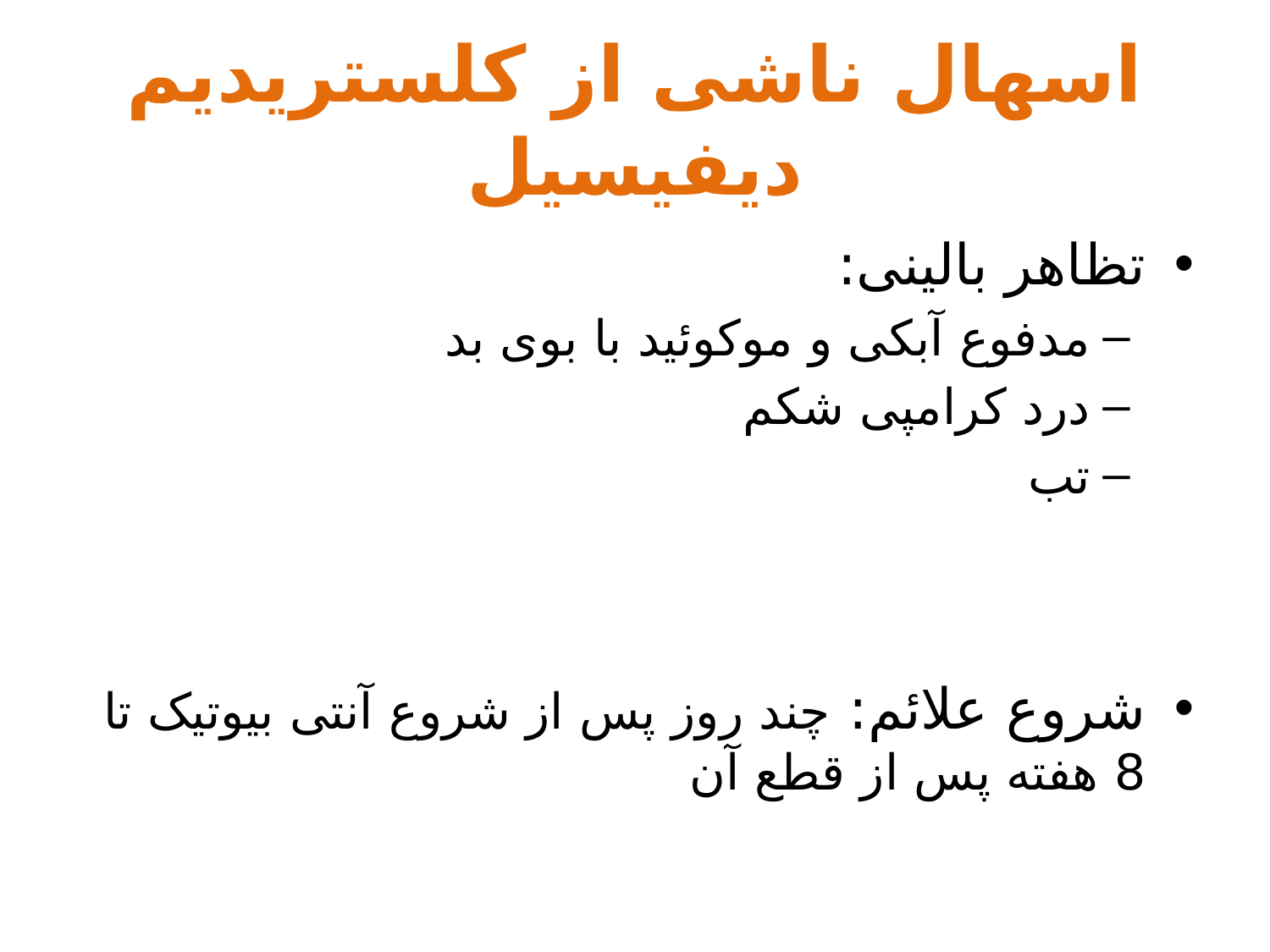

# اسهال ناشی از کلستریدیم دیفیسیل
تظاهر بالینی:
مدفوع آبکی و موکوئید با بوی بد
درد کرامپی شکم
تب

شروع علائم: چند روز پس از شروع آنتی بیوتیک تا 8 هفته پس از قطع آن